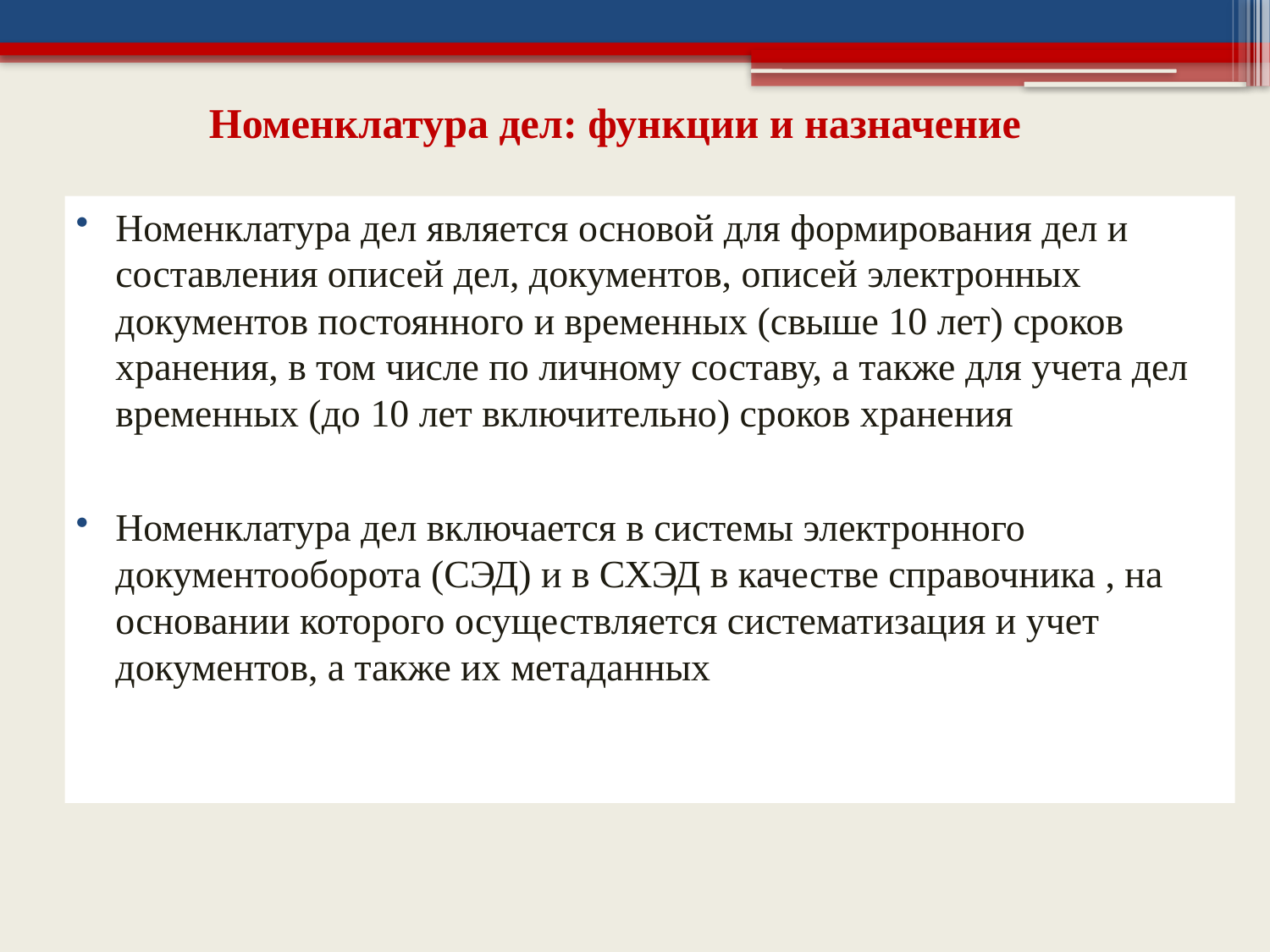

# Номенклатура дел: функции и назначение
Номенклатура дел является основой для формирования дел и составления описей дел, документов, описей электронных документов постоянного и временных (свыше 10 лет) сроков хранения, в том числе по личному составу, а также для учета дел временных (до 10 лет включительно) сроков хранения

Номенклатура дел включается в системы электронного документооборота (СЭД) и в СХЭД в качестве справочника , на основании которого осуществляется систематизация и учет документов, а также их метаданных